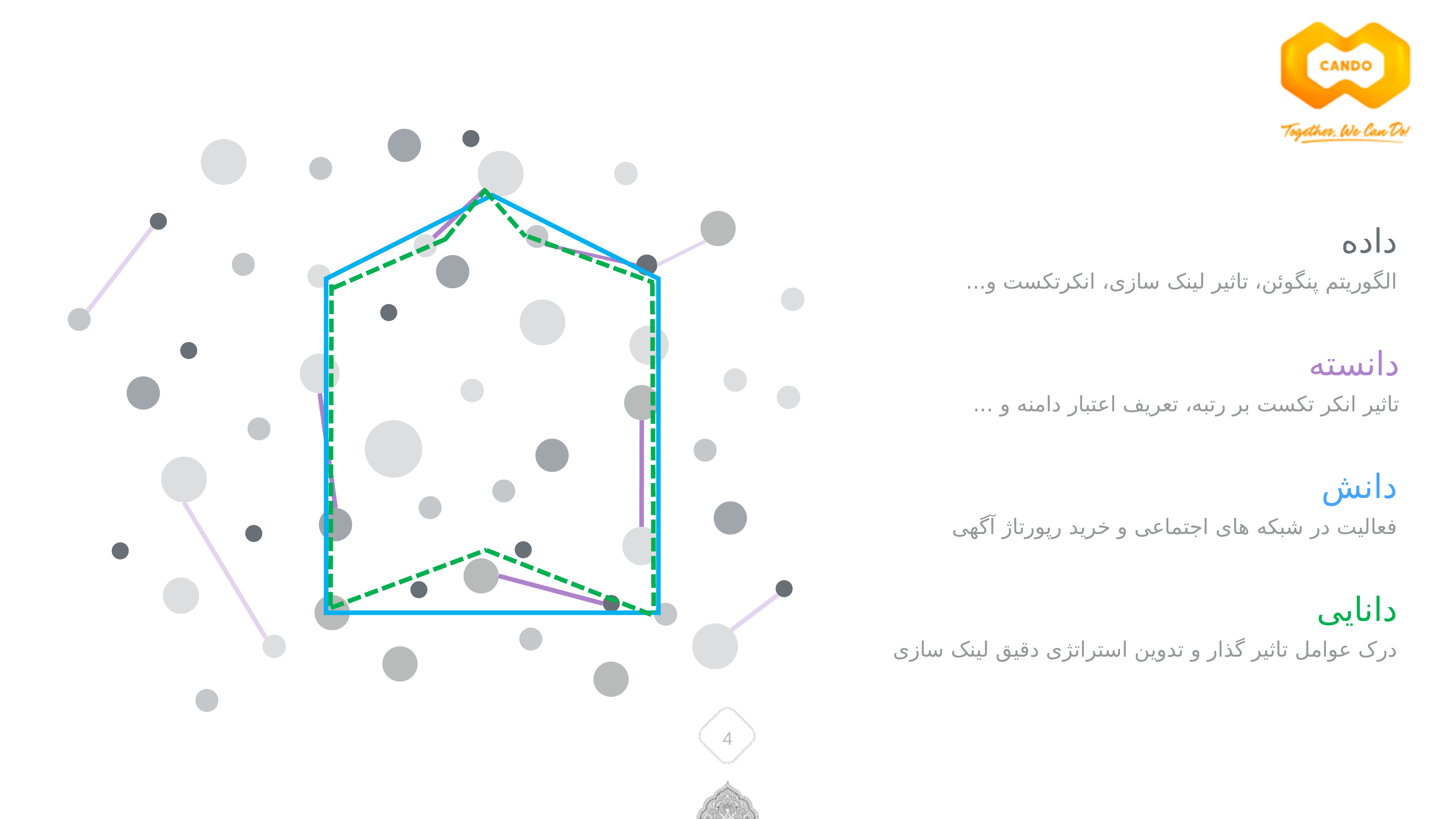

داده
الگوریتم پنگوئن، تاثیر لینک سازی، انکرتکست و...

دانسته
تاثیر انکر تکست بر رتبه، تعریف اعتبار دامنه و ...

دانش
فعالیت در شبکه های اجتماعی و خرید رپورتاژ آگهی

دانایی
درک عوامل تاثیر گذار و تدوین استراتژی دقیق لینک سازی

4